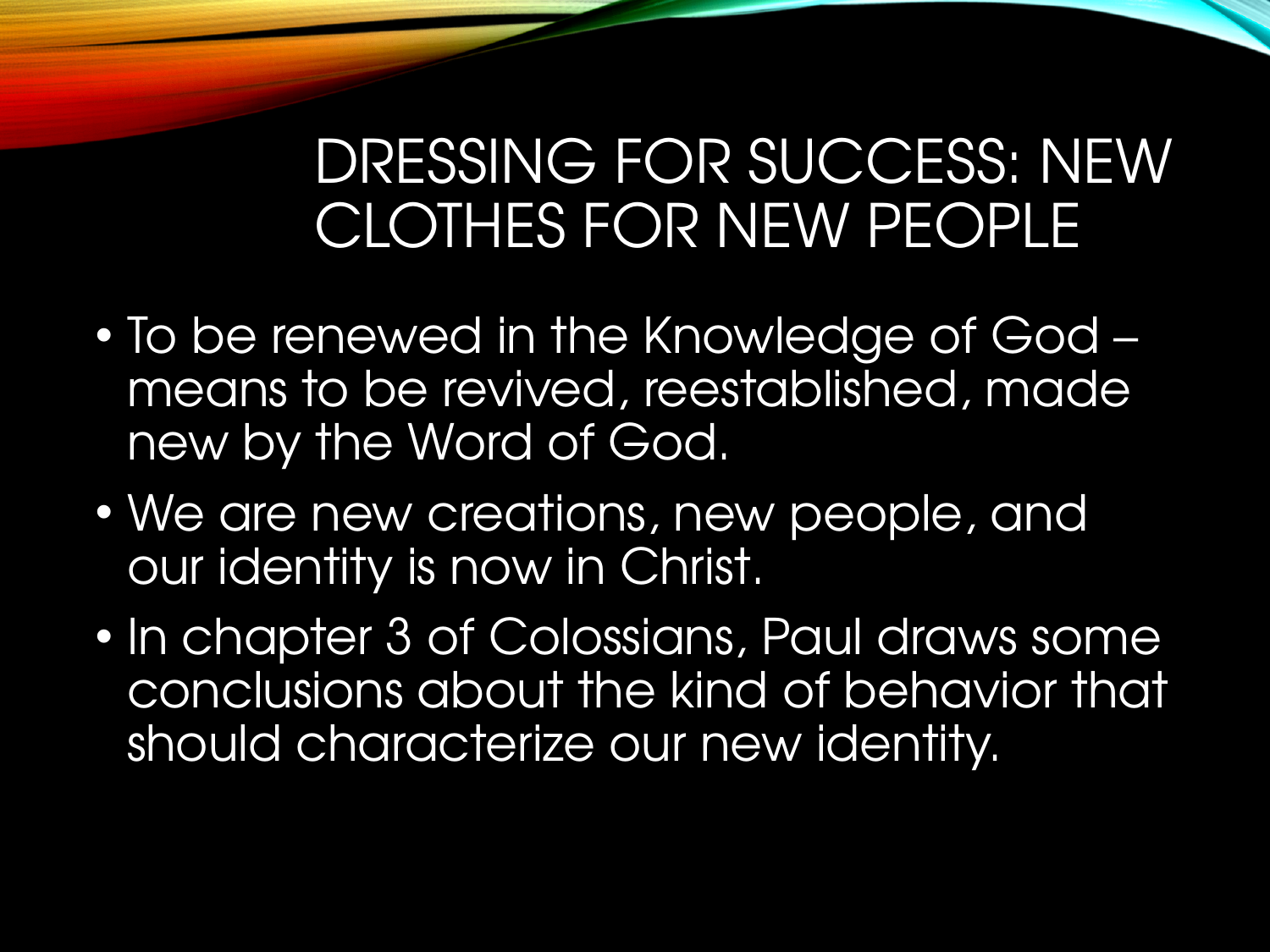

# Dressing For Success: New Clothes for New People
To be renewed in the Knowledge of God –means to be revived, reestablished, made new by the Word of God.
We are new creations, new people, and our identity is now in Christ.
In chapter 3 of Colossians, Paul draws some conclusions about the kind of behavior that should characterize our new identity.